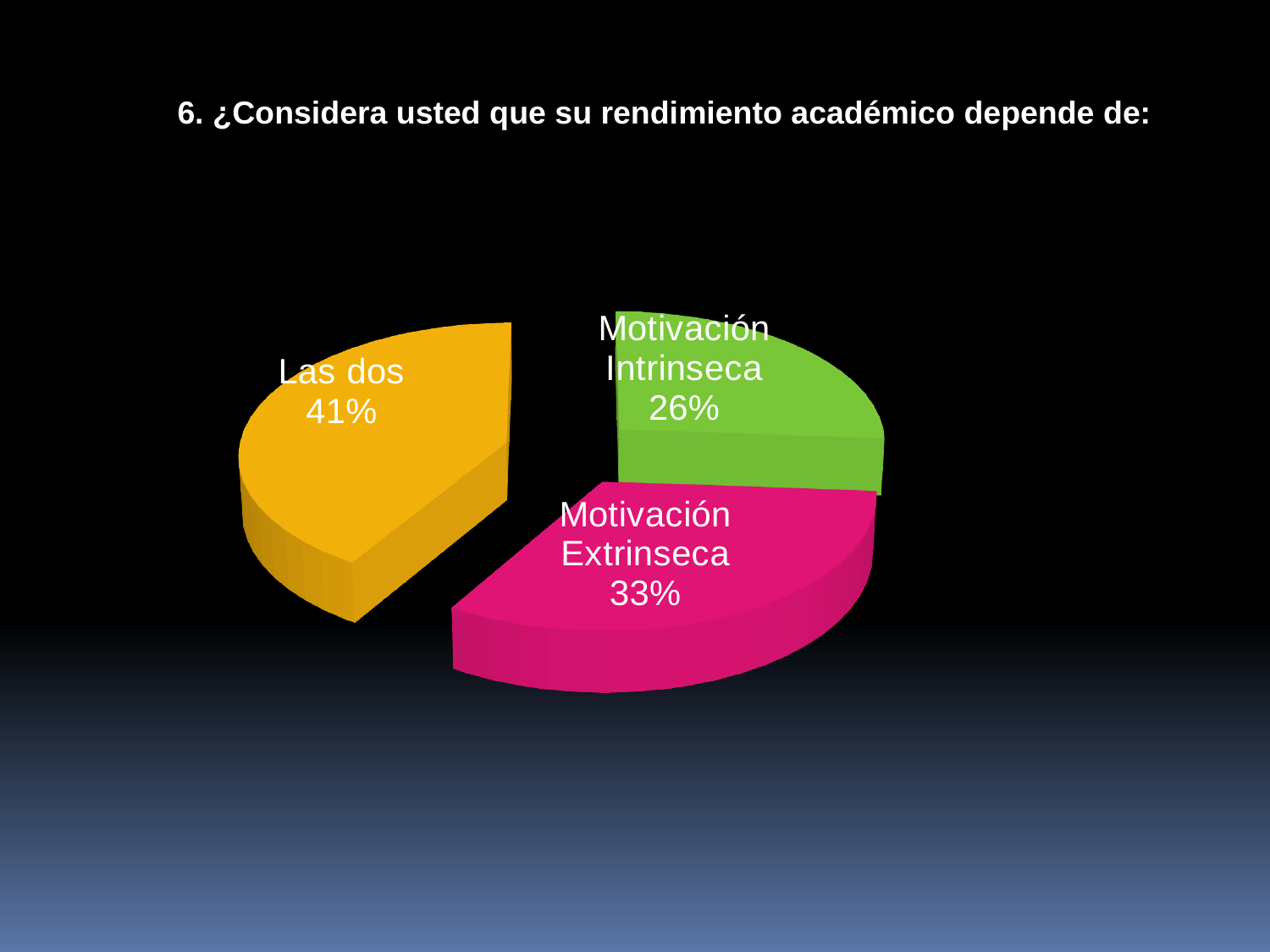

6. ¿Considera usted que su rendimiento académico depende de:

[unsupported chart]